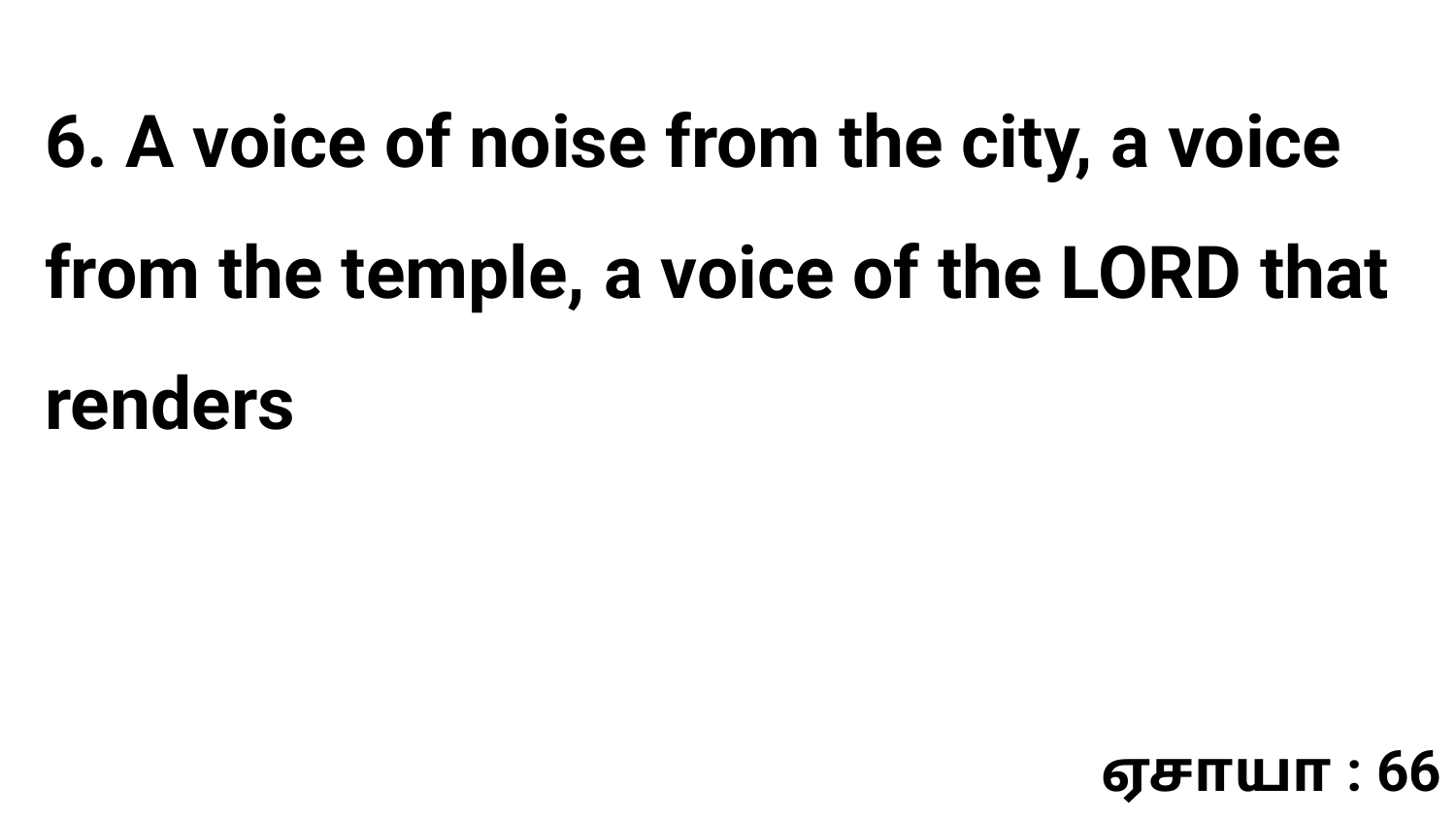

6. A voice of noise from the city, a voice from the temple, a voice of the LORD that renders
ஏசாயா : 66